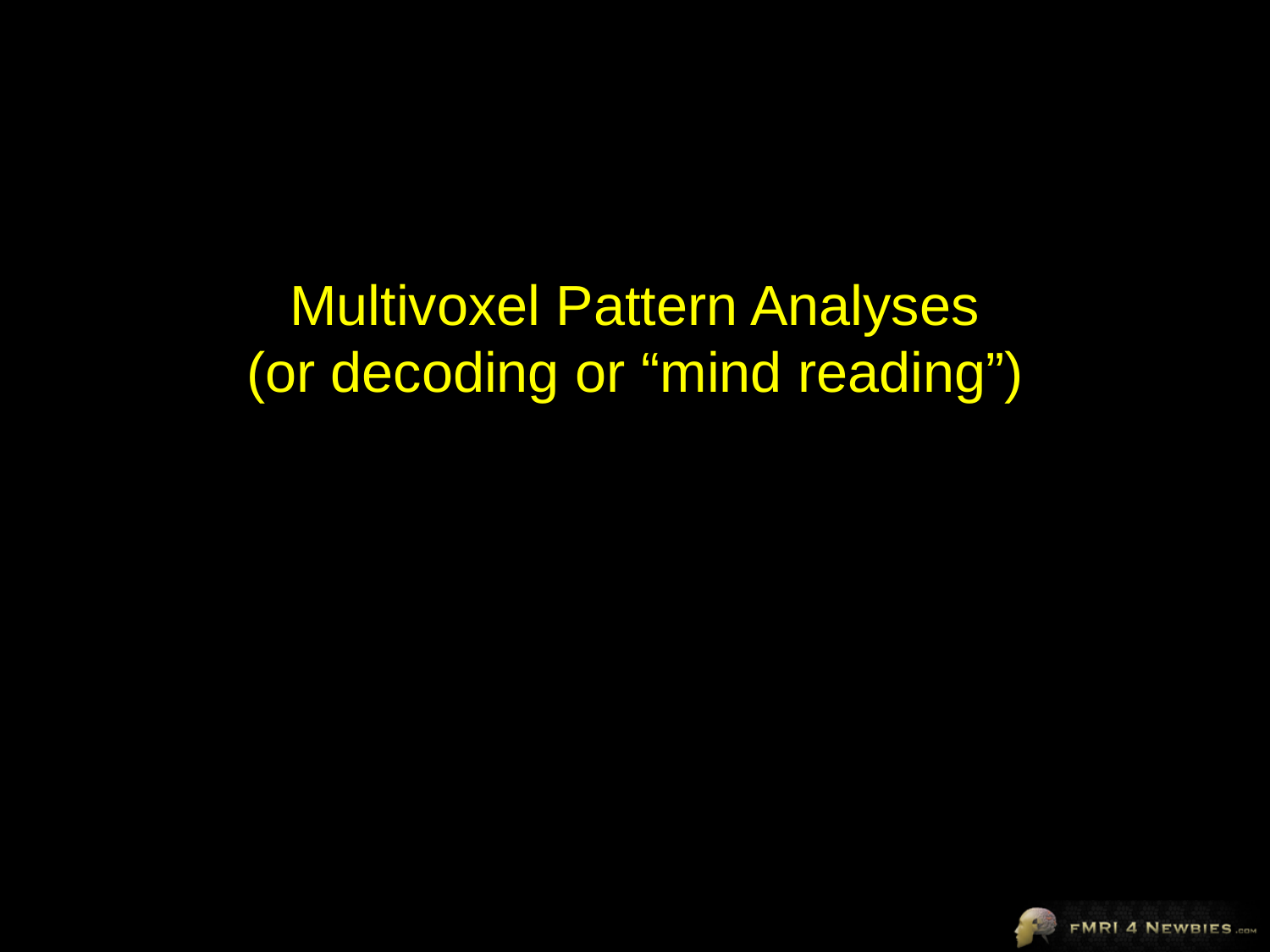

# Multivoxel Pattern Analyses (or decoding or “mind reading”)